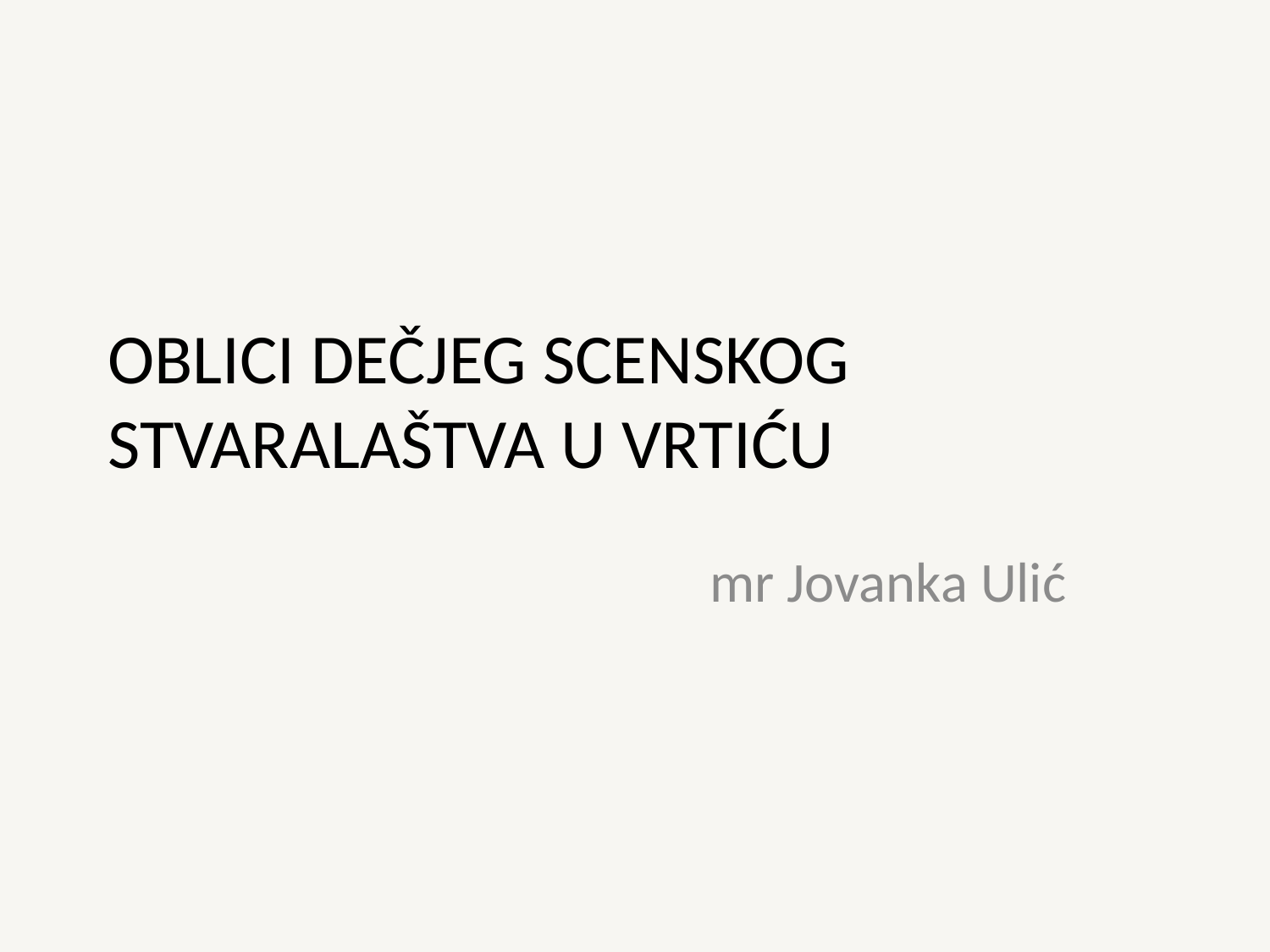

# OBLICI DEČJEG SCENSKOG STVARALAŠTVA U VRTIĆU
mr Jovanka Ulić